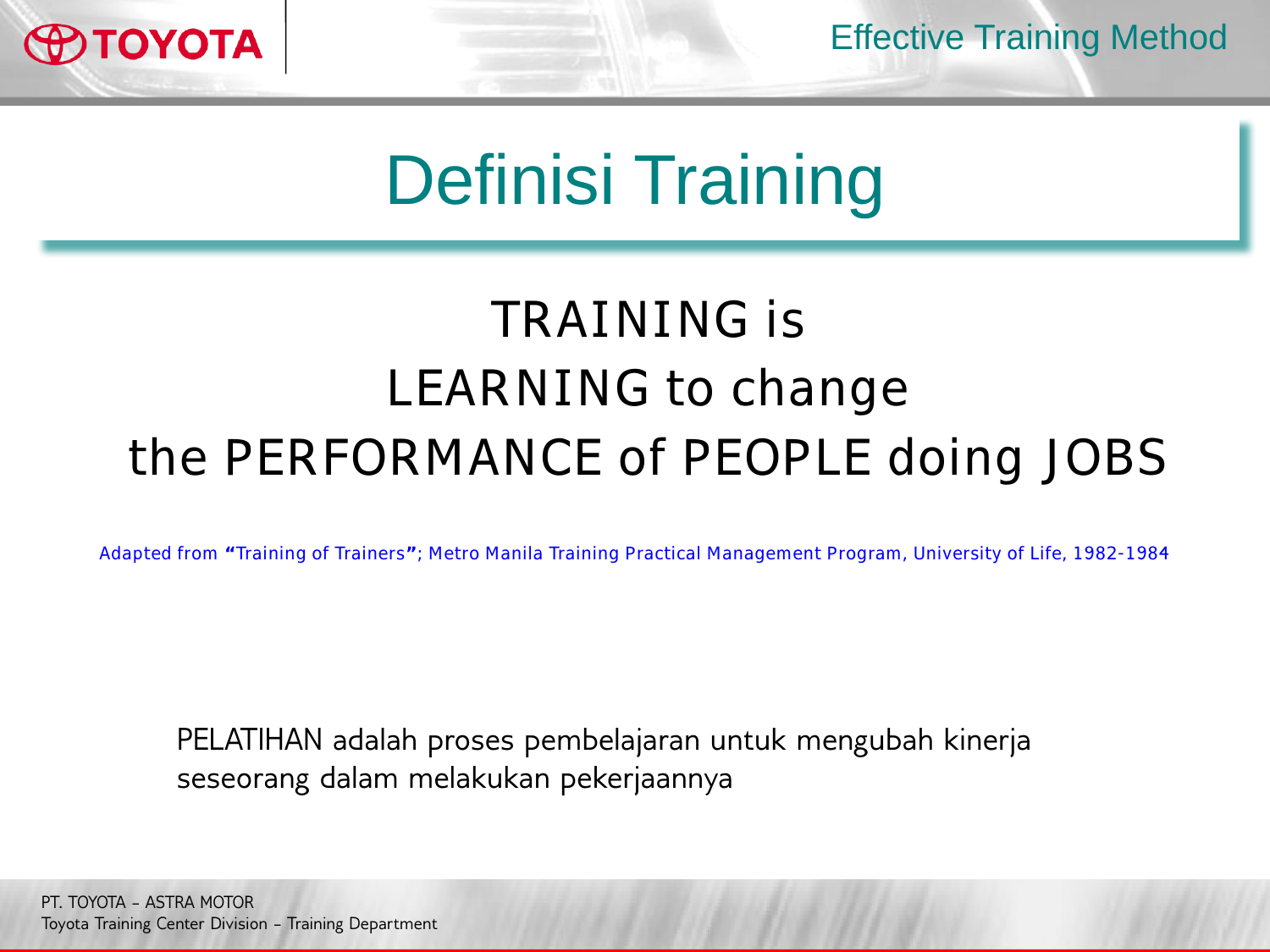

Definisi Training
TRAINING is
LEARNING to change
the PERFORMANCE of PEOPLE doing JOBS
Adapted from “Training of Trainers”; Metro Manila Training Practical Management Program, University of Life, 1982-1984
PELATIHAN adalah proses pembelajaran untuk mengubah kinerja seseorang dalam melakukan pekerjaannya